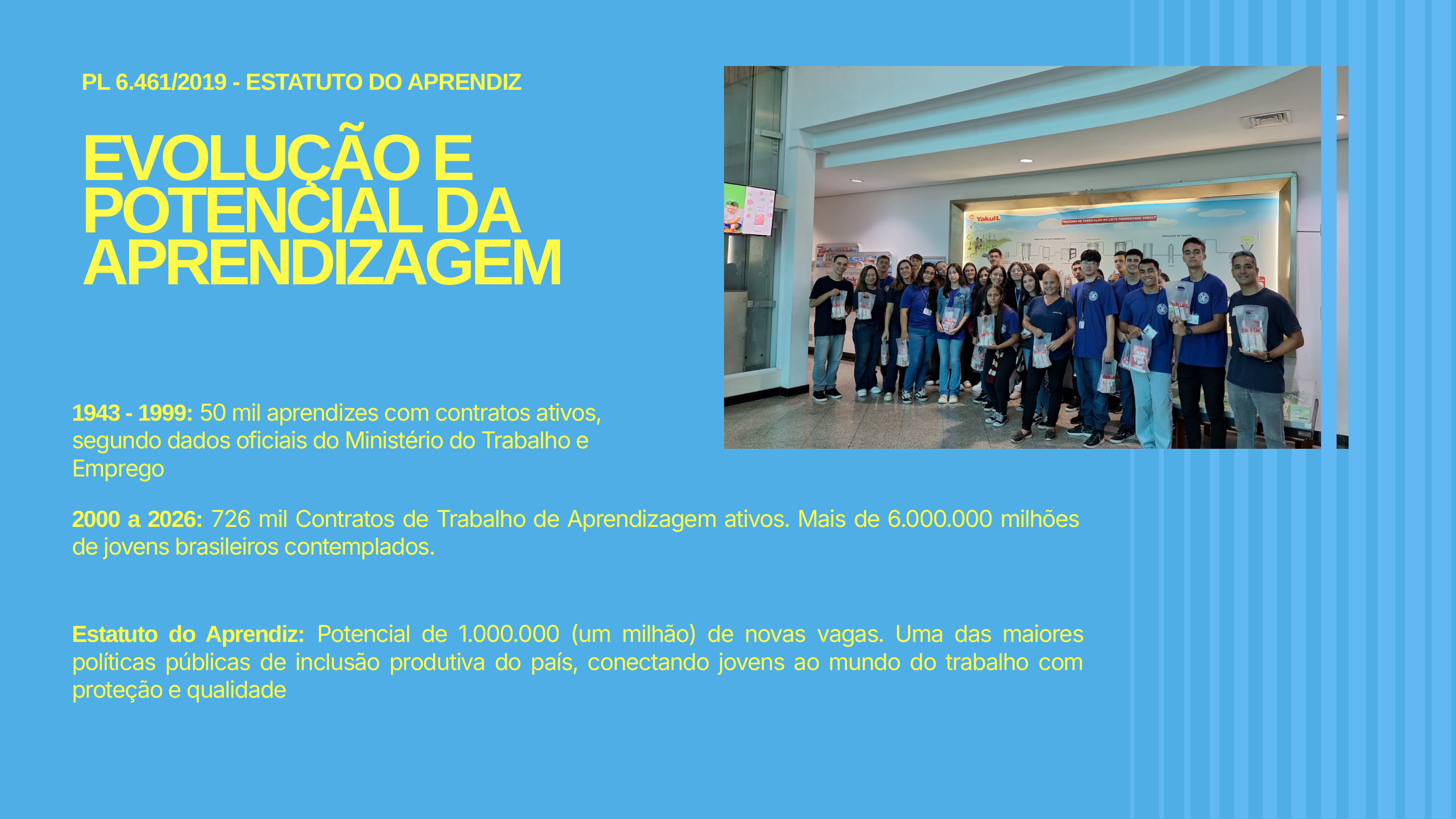

PL 6.461/2019 - ESTATUTO DO APRENDIZ

EVOLUÇÃO E POTENCIAL DA APRENDIZAGEM
1943 - 1999: 50 mil aprendizes com contratos ativos, segundo dados oficiais do Ministério do Trabalho e Emprego
2000 a 2026: 726 mil Contratos de Trabalho de Aprendizagem ativos. Mais de 6.000.000 milhões de jovens brasileiros contemplados.

Estatuto do Aprendiz: Potencial de 1.000.000 (um milhão) de novas vagas. Uma das maiores políticas públicas de inclusão produtiva do país, conectando jovens ao mundo do trabalho com proteção e qualidade